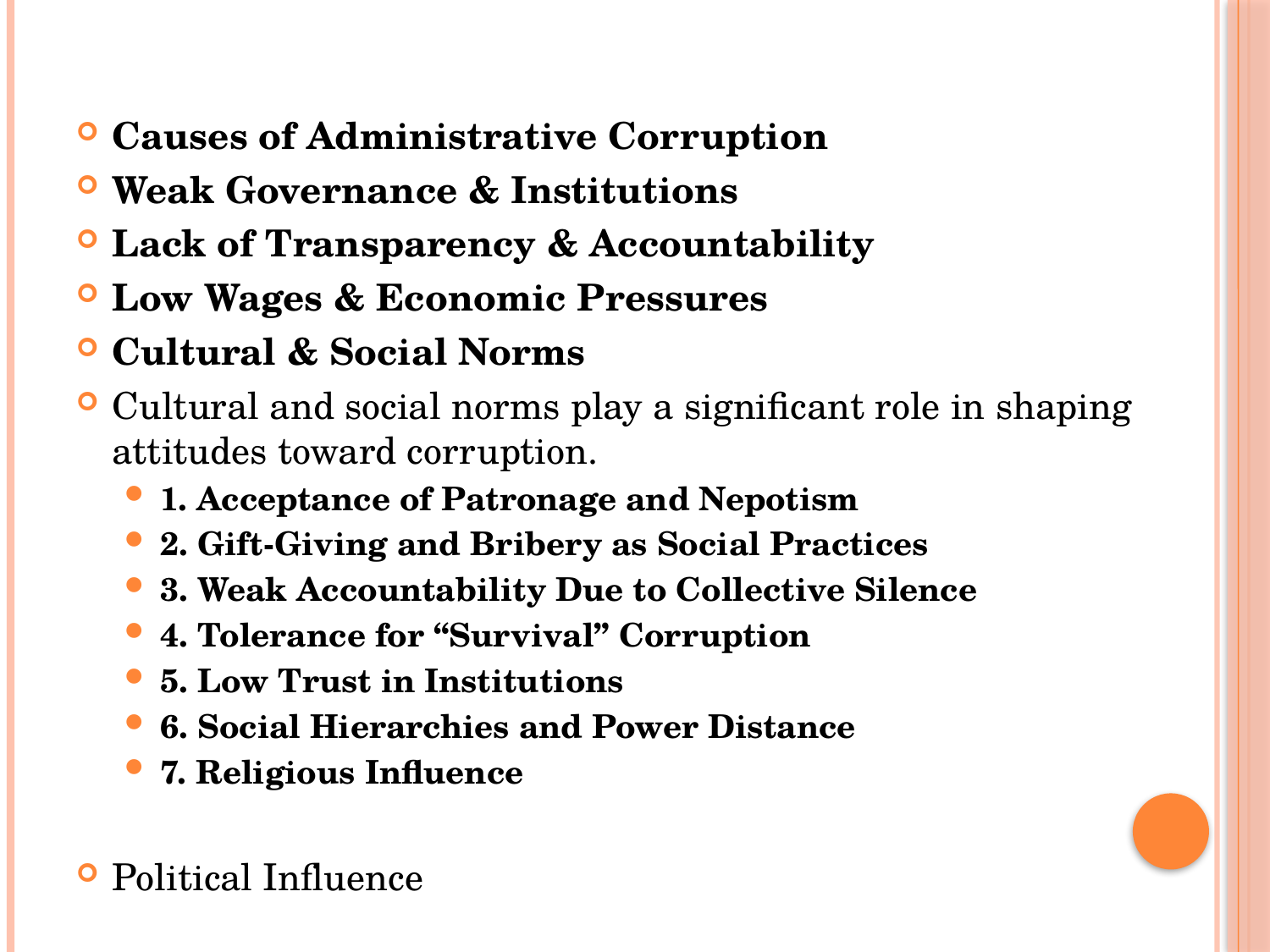

#
Causes of Administrative Corruption
Weak Governance & Institutions
Lack of Transparency & Accountability
Low Wages & Economic Pressures
Cultural & Social Norms
Cultural and social norms play a significant role in shaping attitudes toward corruption.
1. Acceptance of Patronage and Nepotism
2. Gift-Giving and Bribery as Social Practices
3. Weak Accountability Due to Collective Silence
4. Tolerance for “Survival” Corruption
5. Low Trust in Institutions
6. Social Hierarchies and Power Distance
7. Religious Influence

Political Influence